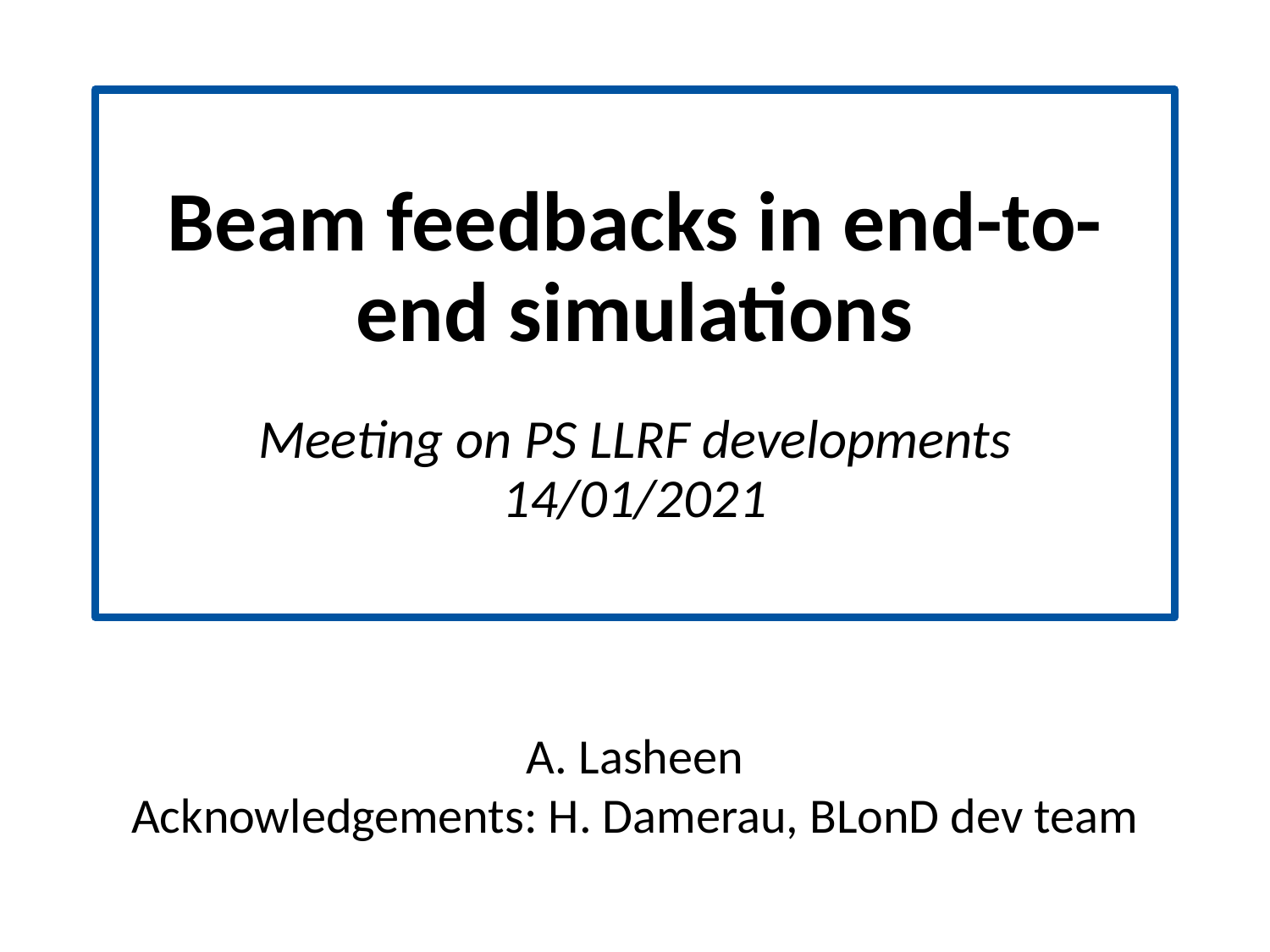

Beam feedbacks in end-to-end simulations
s
Meeting on PS LLRF developments
14/01/2021
A. Lasheen
Acknowledgements: H. Damerau, BLonD dev team